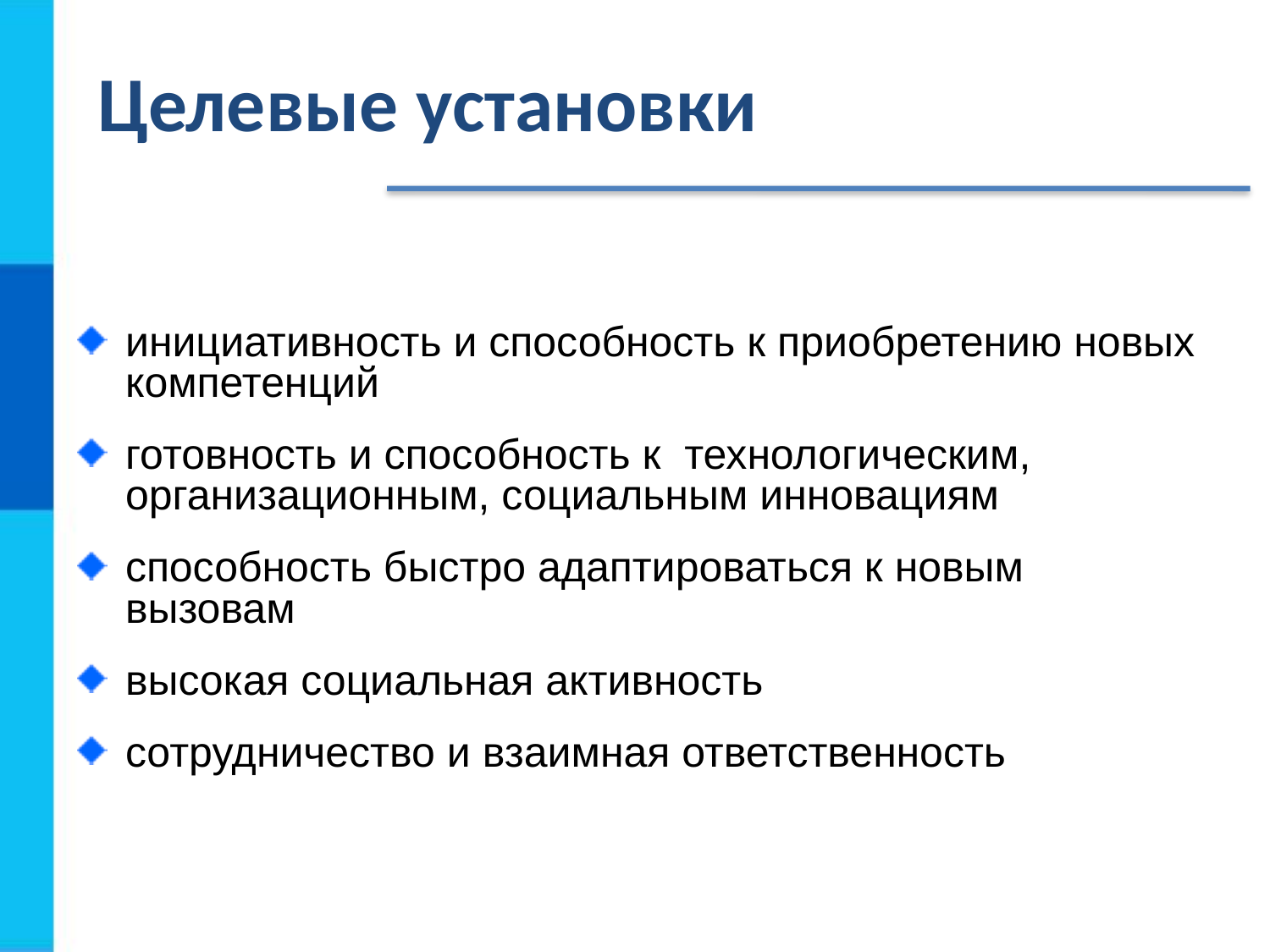

# Целевые установки

инициативность и способность к приобретению новых компетенций
готовность и способность к  технологическим, организационным, социальным инновациям
способность быстро адаптироваться к новым вызовам
высокая социальная активность
сотрудничество и взаимная ответственность